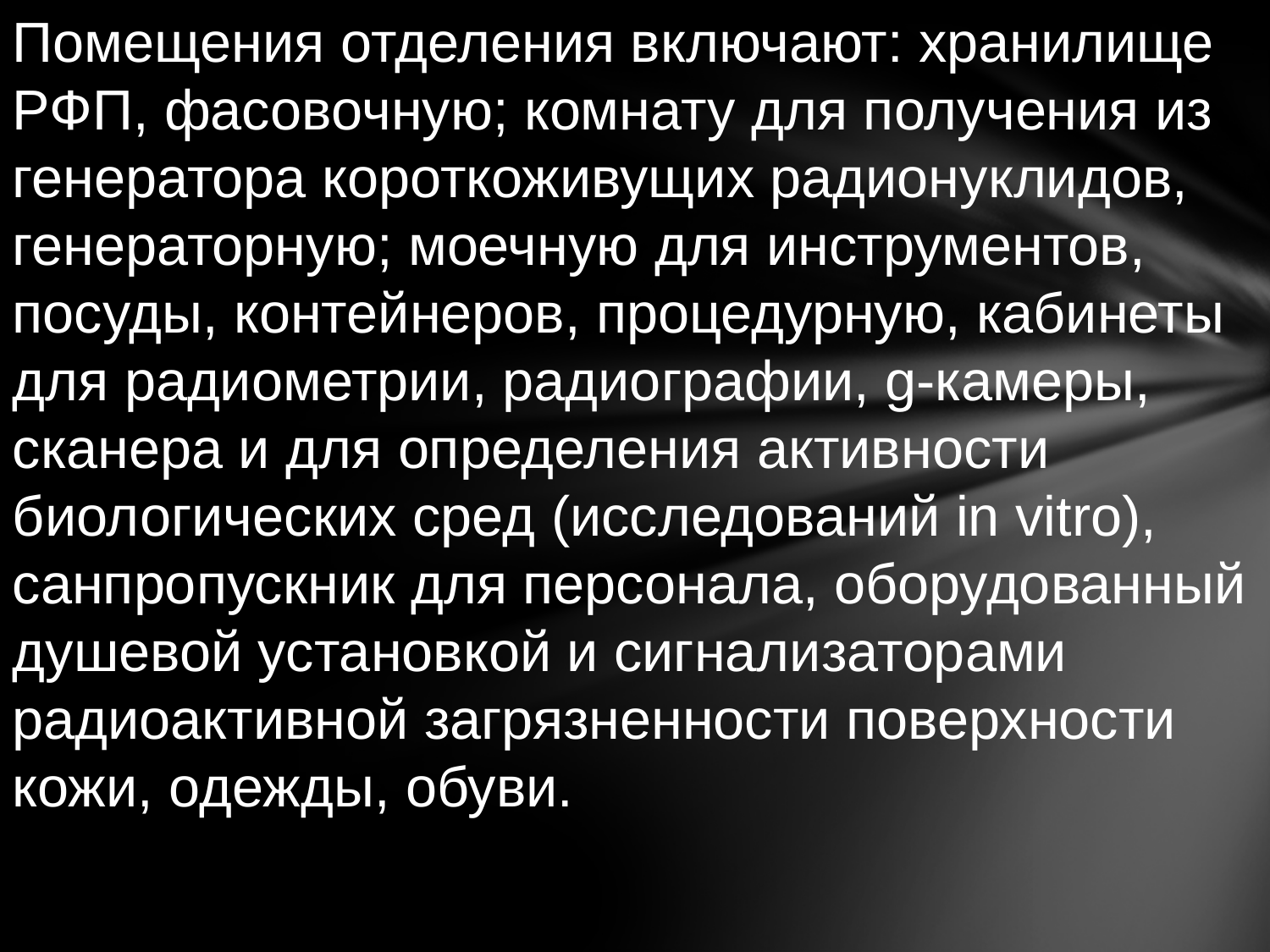

Помещения отделения включают: хранилище РФП, фасовочную; комнату для получения из генератора короткоживущих радионуклидов, генераторную; моечную для инструментов, посуды, контейнеров, процедурную, кабинеты для радиометрии, радиографии, g-камеры, сканера и для определения активности биологических сред (исследований in vitro), санпропускник для персонала, оборудованный душевой установкой и сигнализаторами радиоактивной загрязненности поверхности кожи, одежды, обуви.